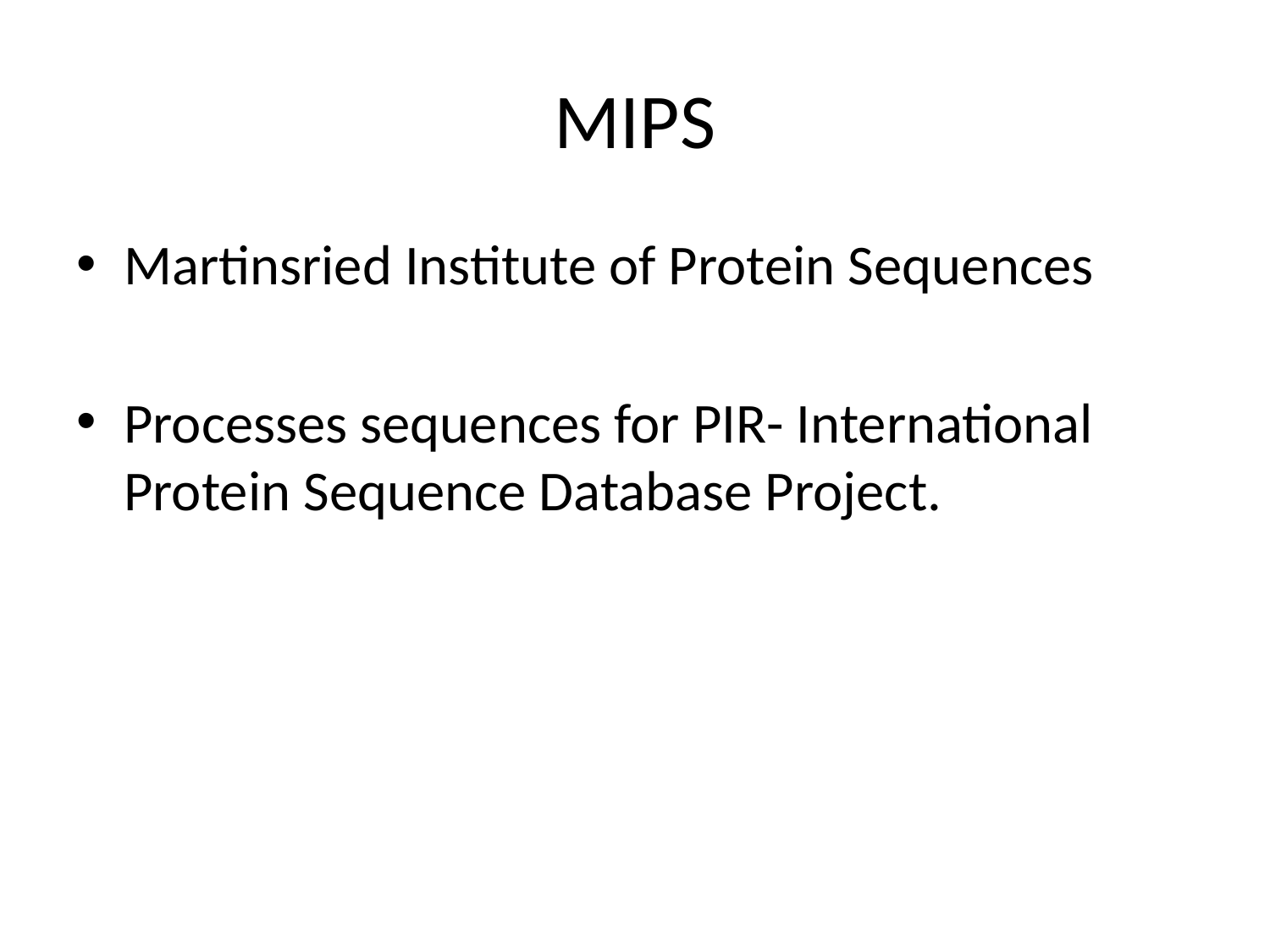

# MIPS
Martinsried Institute of Protein Sequences

Processes sequences for PIR- International Protein Sequence Database Project.